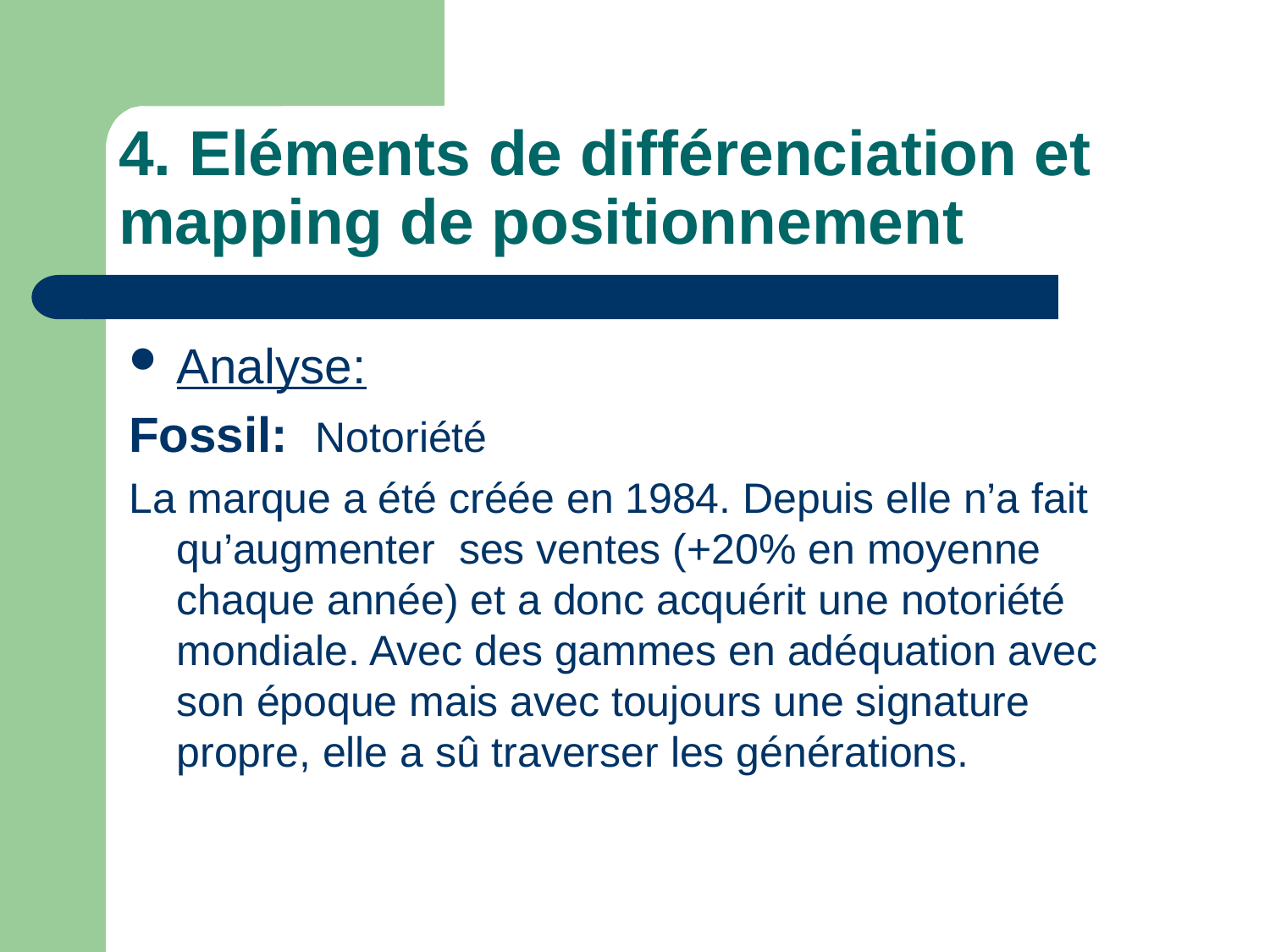

# 4. Eléments de différenciation et mapping de positionnement
Analyse:
Fossil:  Notoriété
La marque a été créée en 1984. Depuis elle n’a fait qu’augmenter  ses ventes (+20% en moyenne chaque année) et a donc acquérit une notoriété mondiale. Avec des gammes en adéquation avec son époque mais avec toujours une signature propre, elle a sû traverser les générations.